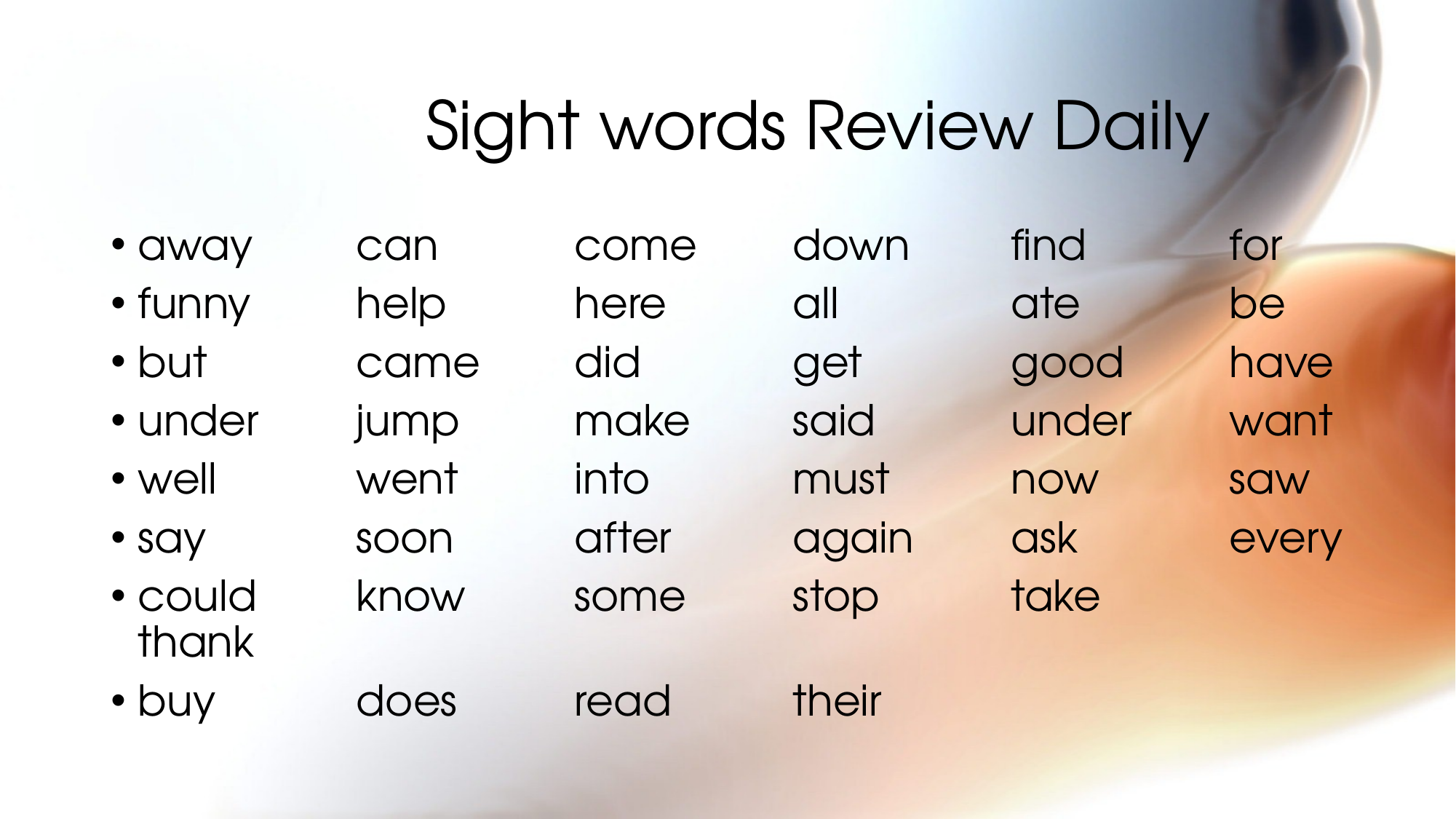

# Sight words Review Daily
away	can		come	down	find		for
funny	help		here		all		ate		be
but		came	did		get		good	have
under	jump		make	said		under	want
well		went		into		must		now		saw
say		soon		after		again	ask		every
could	know	some	stop		take		thank
buy		does		read		their